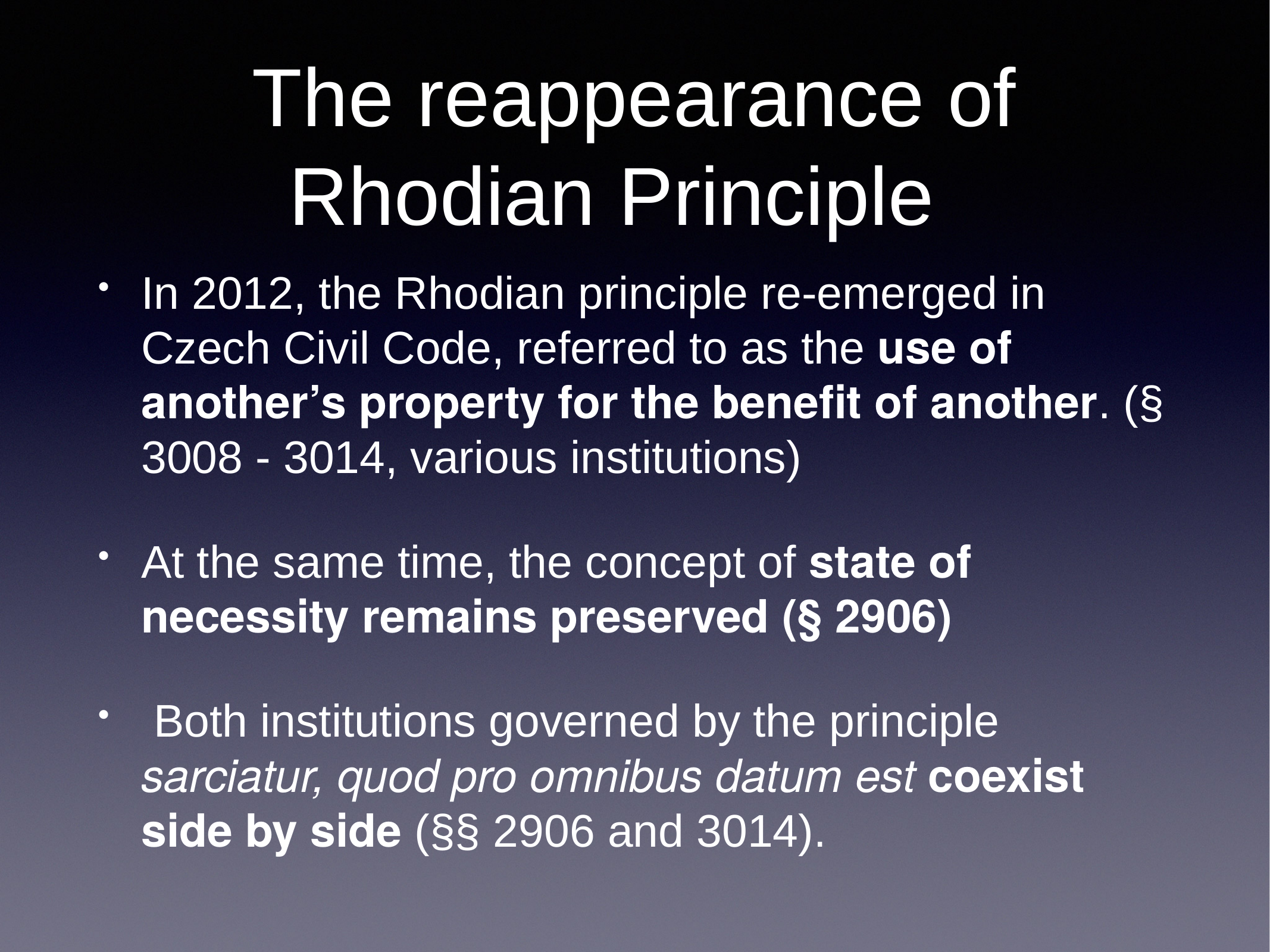

# The reappearance of Rhodian Principle
In 2012, the Rhodian principle re-emerged in Czech Civil Code, referred to as the use of another’s property for the benefit of another. (§ 3008 - 3014, various institutions)
At the same time, the concept of state of necessity remains preserved (§ 2906)
 Both institutions governed by the principle sarciatur, quod pro omnibus datum est coexist side by side (§§ 2906 and 3014).